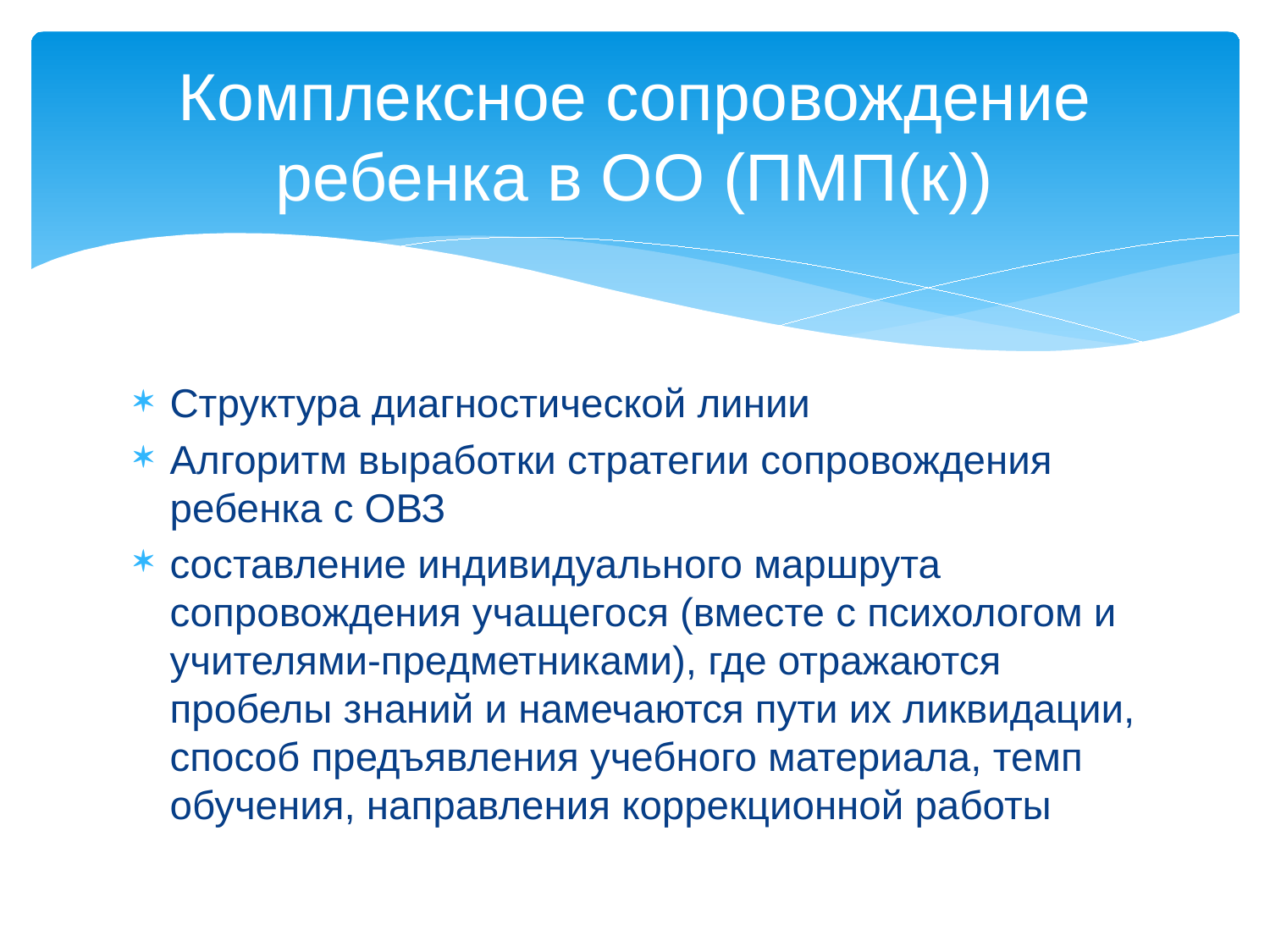

# Комплексное сопровождение ребенка в ОО (ПМП(к))
Структура диагностической линии
Алгоритм выработки стратегии сопровождения ребенка с ОВЗ
составление индивидуального маршрута сопровождения учащегося (вместе с психологом и учителями-предметниками), где отражаются пробелы знаний и намечаются пути их ликвидации, способ предъявления учебного материала, темп обучения, направления коррекционной работы